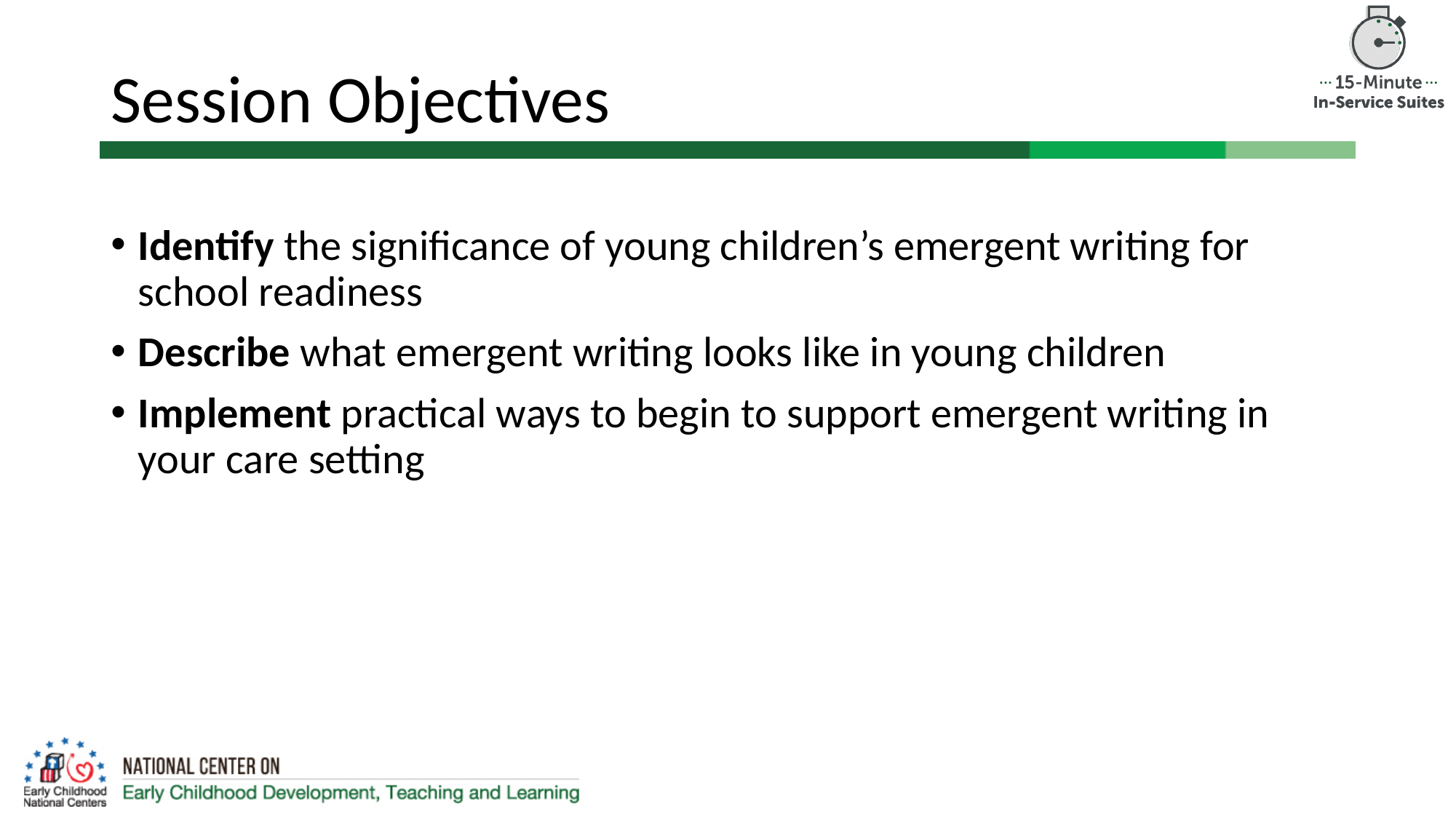

# Session Objectives
Identify the significance of young children’s emergent writing for school readiness
Describe what emergent writing looks like in young children
Implement practical ways to begin to support emergent writing in your care setting